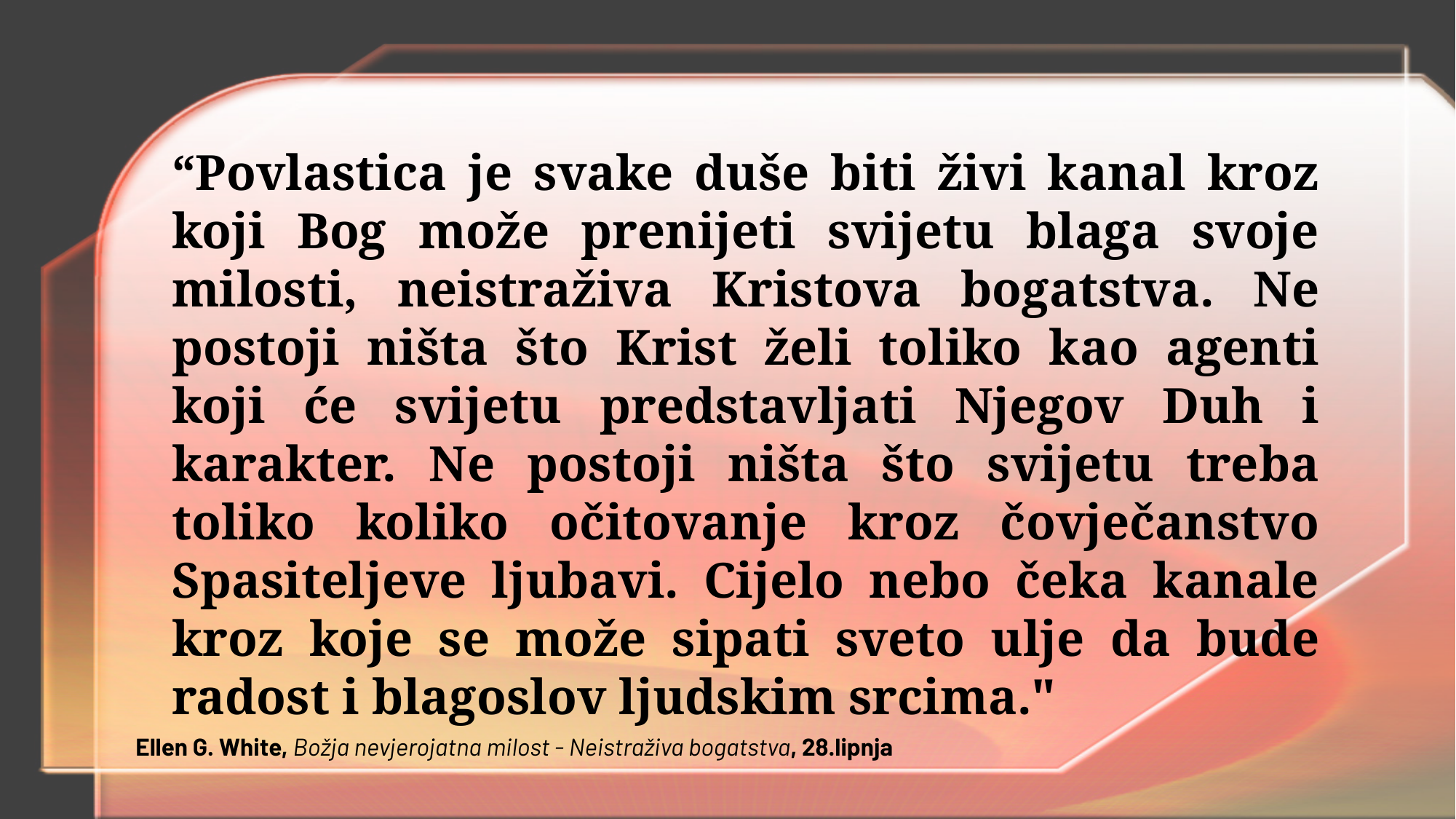

“Povlastica je svake duše biti živi kanal kroz koji Bog može prenijeti svijetu blaga svoje milosti, neistraživa Kristova bogatstva. Ne postoji ništa što Krist želi toliko kao agenti koji će svijetu predstavljati Njegov Duh i karakter. Ne postoji ništa što svijetu treba toliko koliko očitovanje kroz čovječanstvo Spasiteljeve ljubavi. Cijelo nebo čeka kanale kroz koje se može sipati sveto ulje da bude radost i blagoslov ljudskim srcima."
Ellen G. White, Božja nevjerojatna milost - Neistraživa bogatstva, 28.lipnja